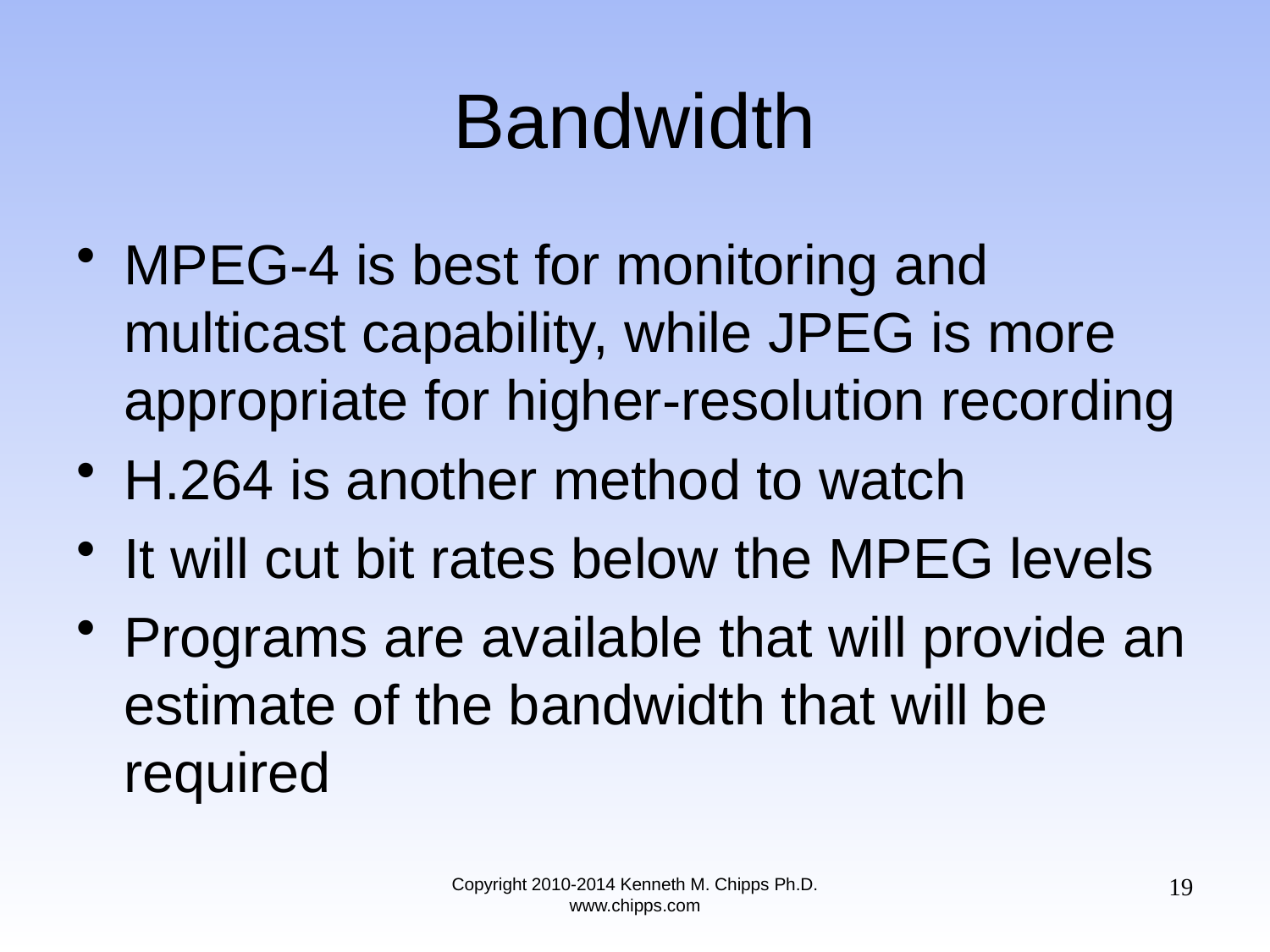

# Bandwidth
MPEG-4 is best for monitoring and multicast capability, while JPEG is more appropriate for higher-resolution recording
H.264 is another method to watch
It will cut bit rates below the MPEG levels
Programs are available that will provide an estimate of the bandwidth that will be required
19
Copyright 2010-2014 Kenneth M. Chipps Ph.D. www.chipps.com